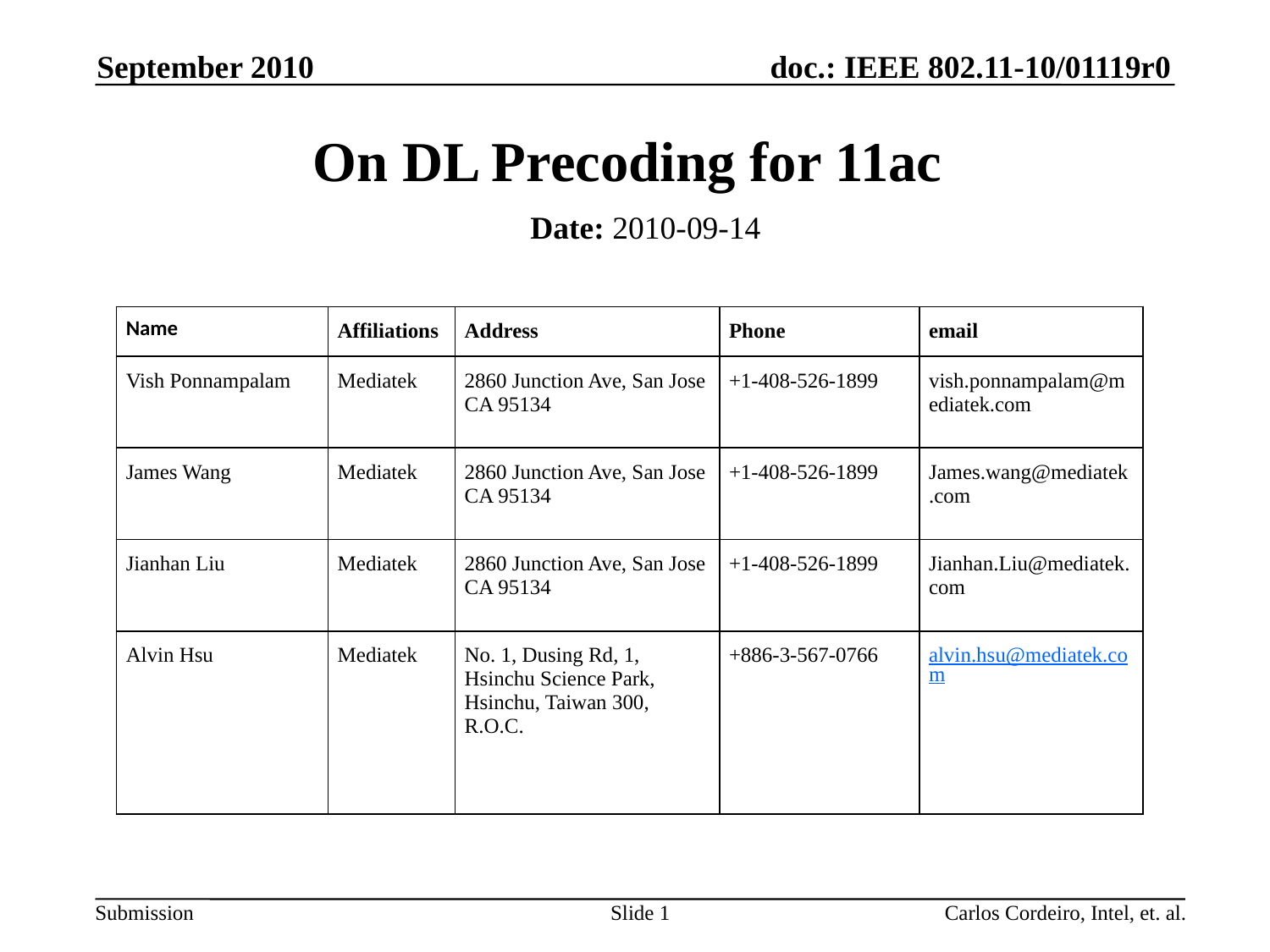

September 2010
# On DL Precoding for 11ac
Date: 2010-09-14
| Name | Affiliations | Address | Phone | email |
| --- | --- | --- | --- | --- |
| Vish Ponnampalam | Mediatek | 2860 Junction Ave, San Jose CA 95134 | +1-408-526-1899 | vish.ponnampalam@mediatek.com |
| James Wang | Mediatek | 2860 Junction Ave, San Jose CA 95134 | +1-408-526-1899 | James.wang@mediatek.com |
| Jianhan Liu | Mediatek | 2860 Junction Ave, San Jose CA 95134 | +1-408-526-1899 | Jianhan.Liu@mediatek.com |
| Alvin Hsu | Mediatek | No. 1, Dusing Rd, 1, Hsinchu Science Park, Hsinchu, Taiwan 300, R.O.C. | +886-3-567-0766 | alvin.hsu@mediatek.com |
Slide 1
Carlos Cordeiro, Intel, et. al.